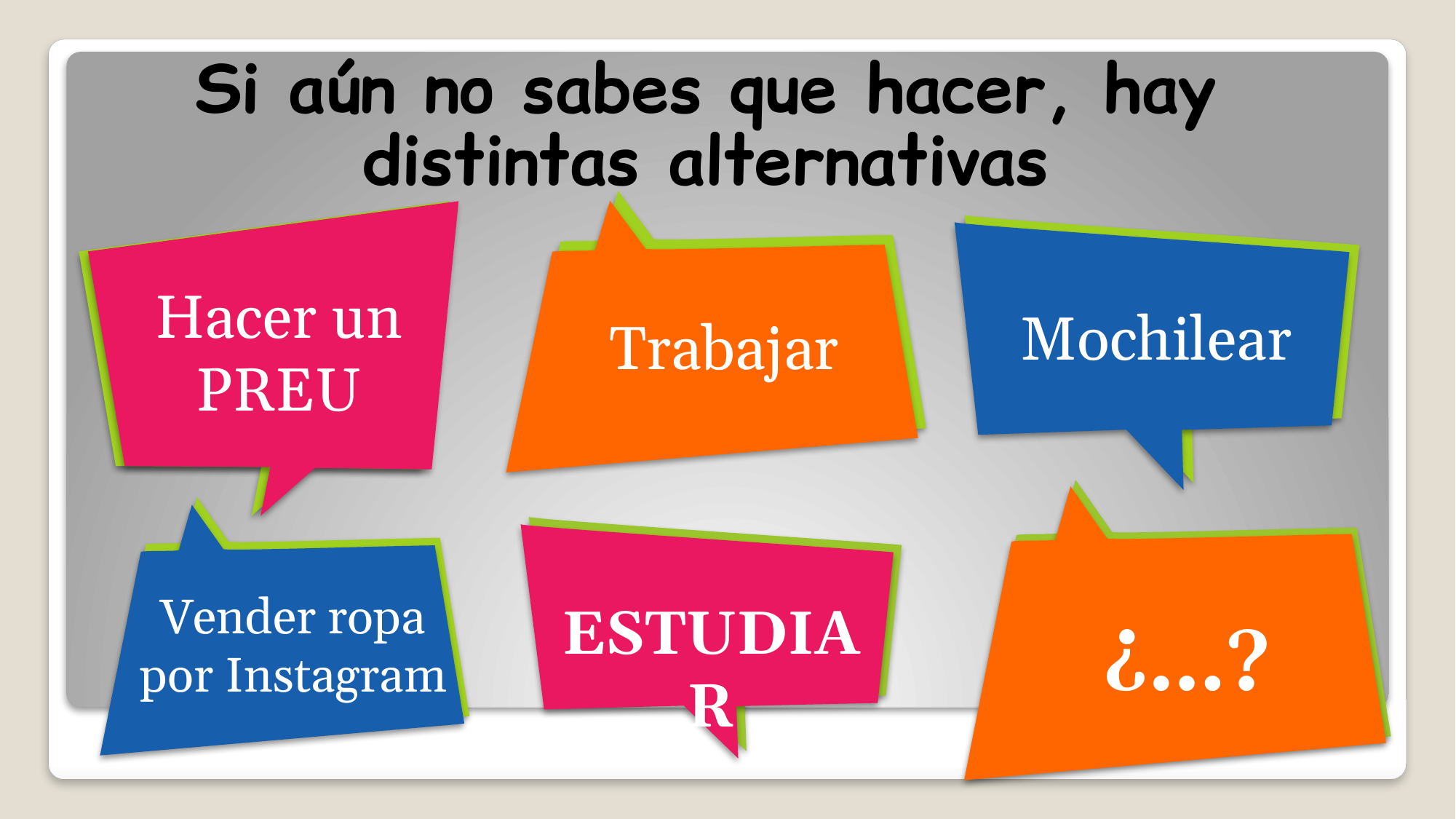

Si aún no sabes que hacer, hay distintas alternativas

Hacer un
PREU

Mochilear
Trabajar

Vender ropa por Instagram

¿…?

ESTUDIAR